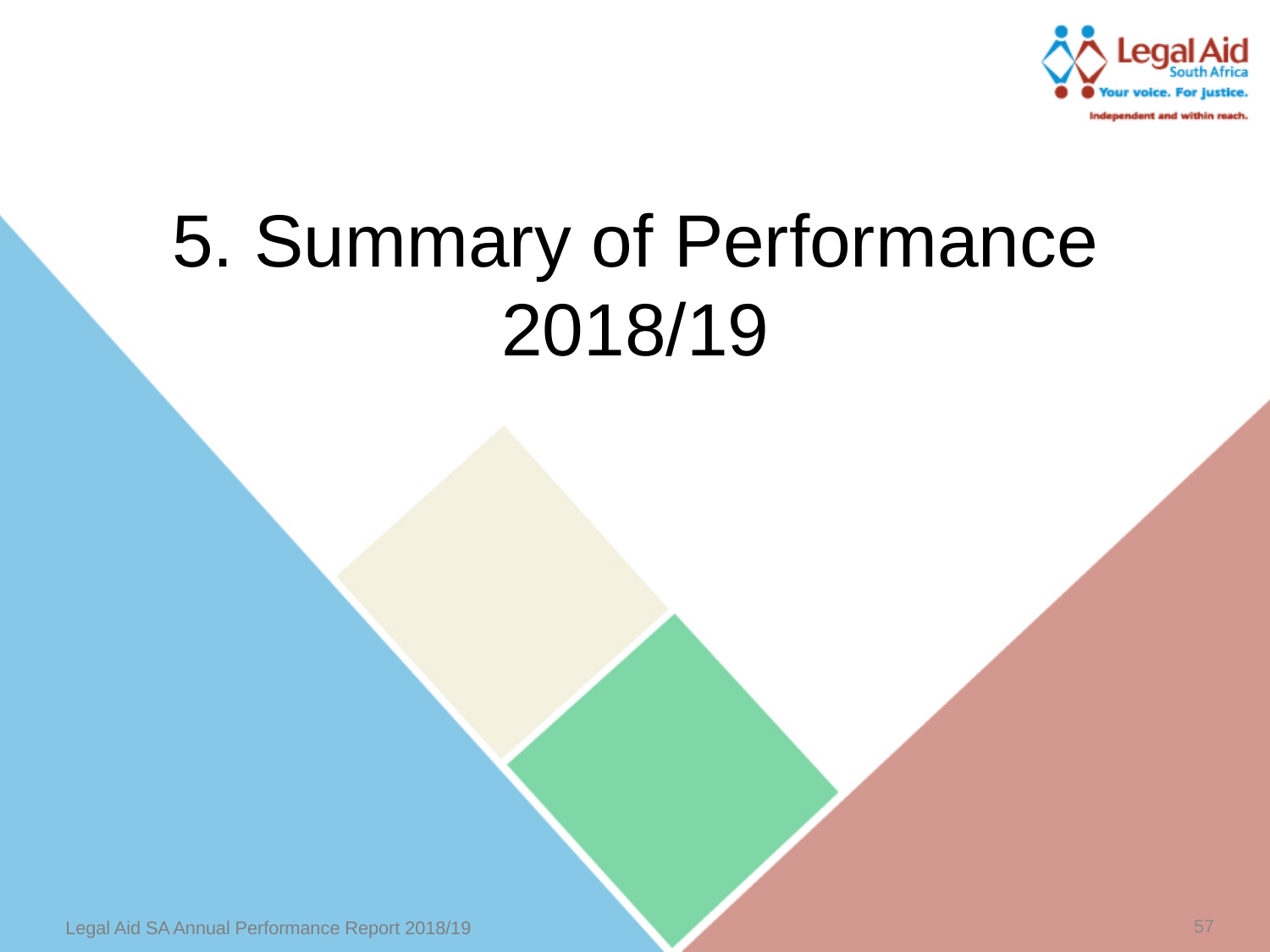

5. Summary of Performance 2018/19
57
Legal Aid SA Annual Performance Report 2018/19